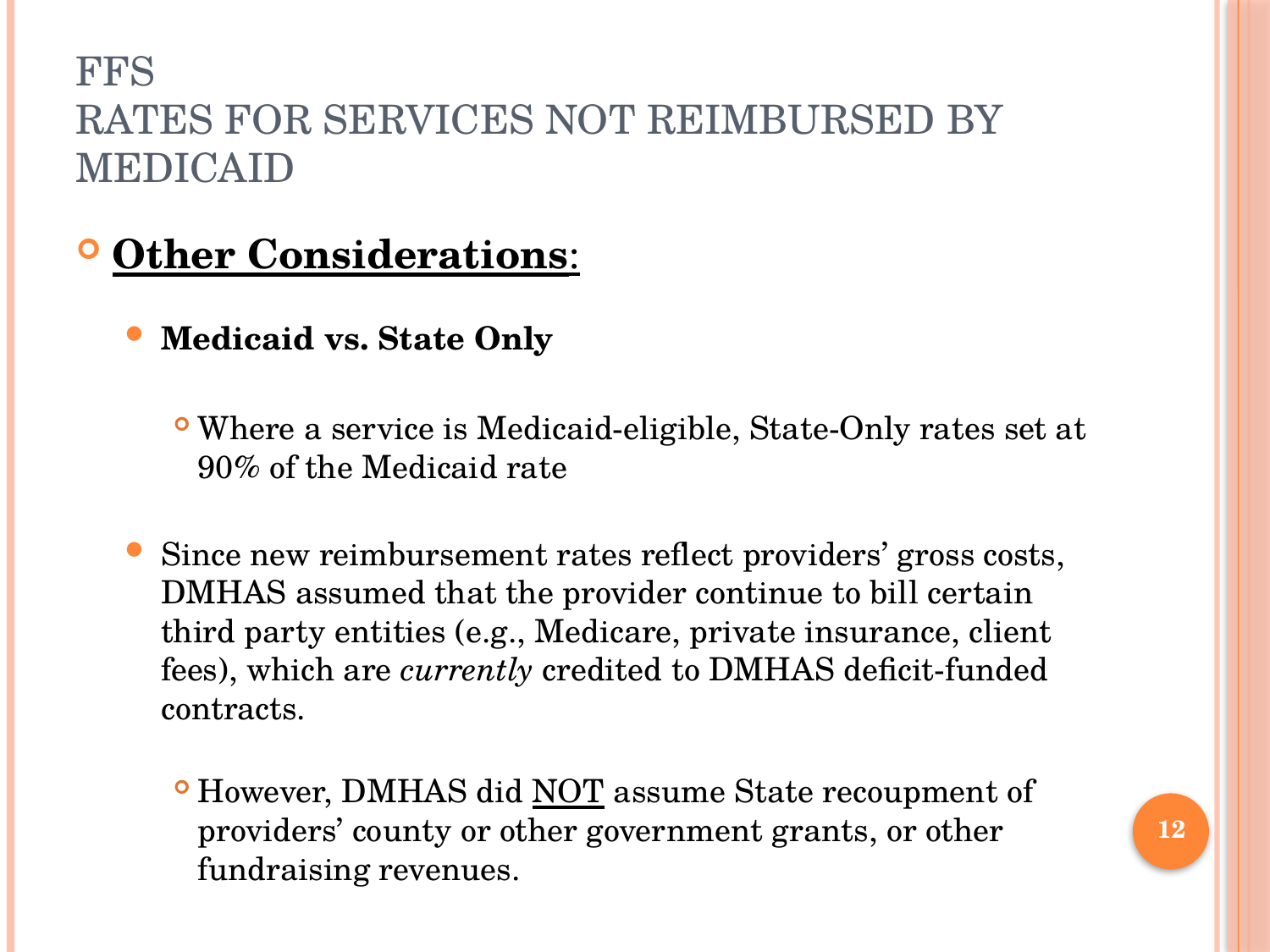

# FFS Rates for Services not reimbursed by Medicaid
Other Considerations:
Medicaid vs. State Only

Where a service is Medicaid-eligible, State-Only rates set at 90% of the Medicaid rate

Since new reimbursement rates reflect providers’ gross costs, DMHAS assumed that the provider continue to bill certain third party entities (e.g., Medicare, private insurance, client fees), which are currently credited to DMHAS deficit-funded contracts.
However, DMHAS did NOT assume State recoupment of providers’ county or other government grants, or other fundraising revenues.
12